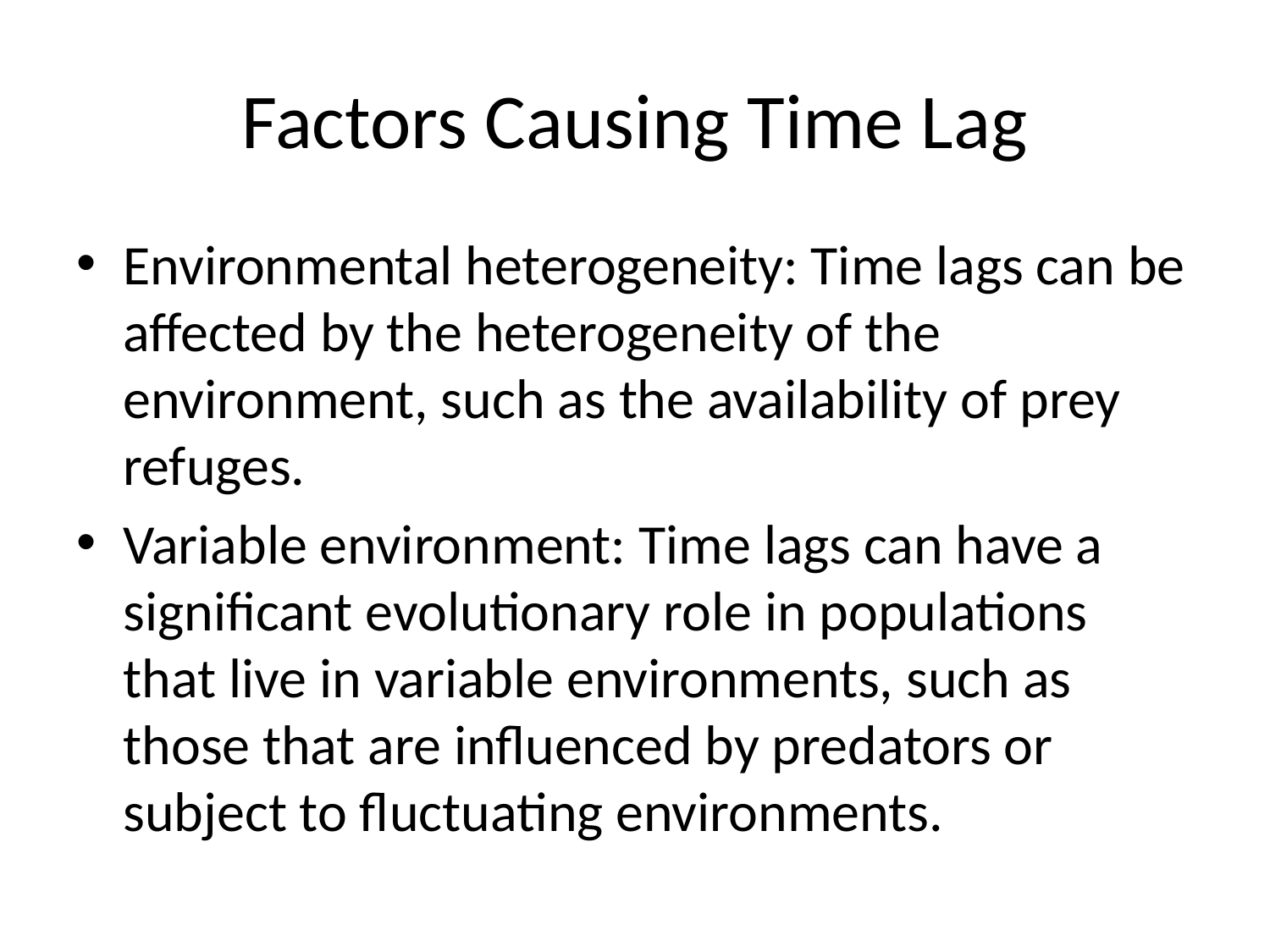

# Factors Causing Time Lag
Environmental heterogeneity: Time lags can be affected by the heterogeneity of the environment, such as the availability of prey refuges.
Variable environment: Time lags can have a significant evolutionary role in populations that live in variable environments, such as those that are influenced by predators or subject to fluctuating environments.